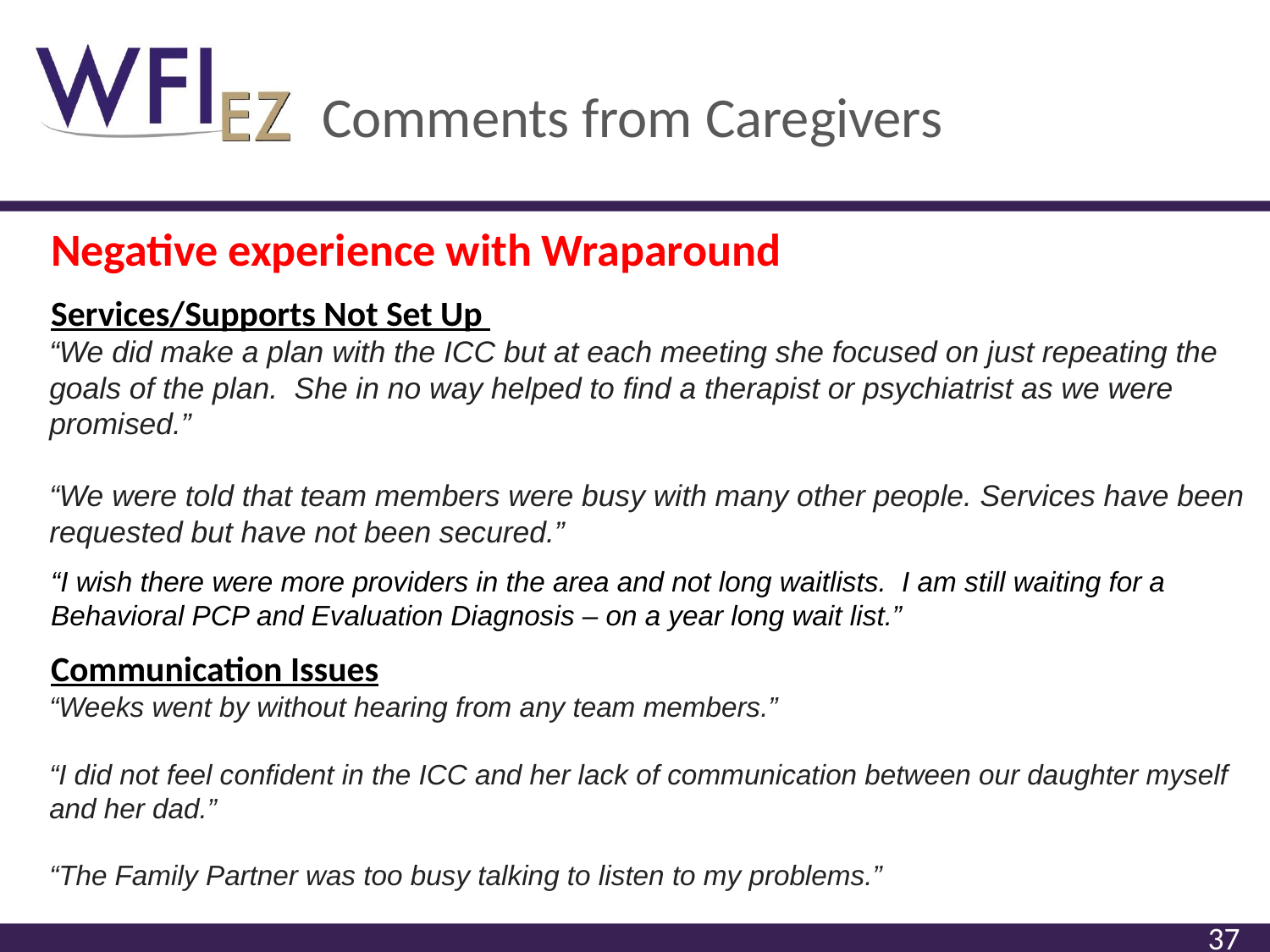

# Comments from Caregivers

Negative experience with Wraparound
Services/Supports Not Set Up
“We did make a plan with the ICC but at each meeting she focused on just repeating the goals of the plan.  She in no way helped to find a therapist or psychiatrist as we were promised.”

“We were told that team members were busy with many other people. Services have been requested but have not been secured.”
“I wish there were more providers in the area and not long waitlists.  I am still waiting for a Behavioral PCP and Evaluation Diagnosis – on a year long wait list.”
Communication Issues
“Weeks went by without hearing from any team members.”

“I did not feel confident in the ICC and her lack of communication between our daughter myself and her dad.”

“The Family Partner was too busy talking to listen to my problems.”

37